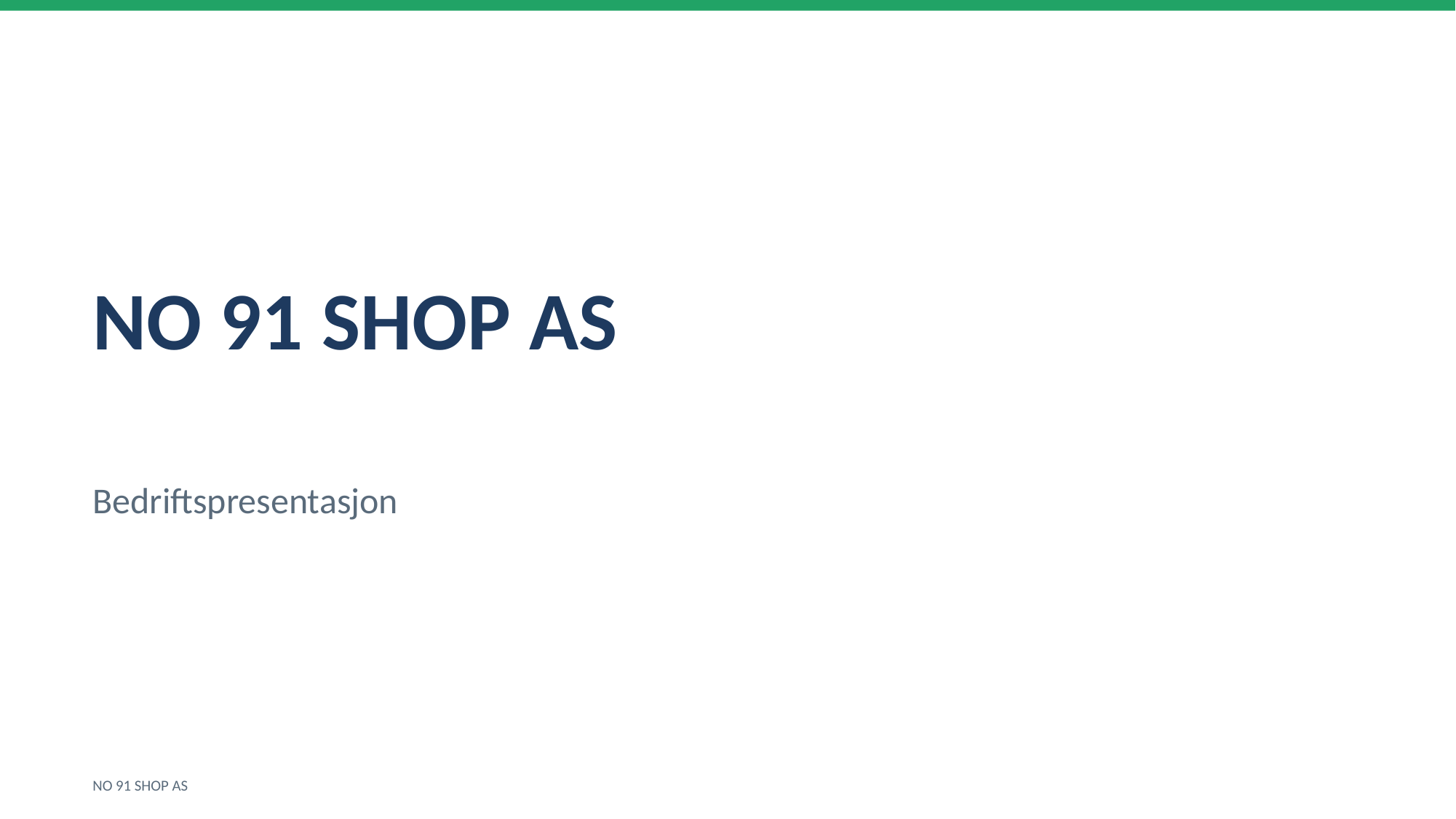

NO 91 SHOP AS
Bedriftspresentasjon
NO 91 SHOP AS